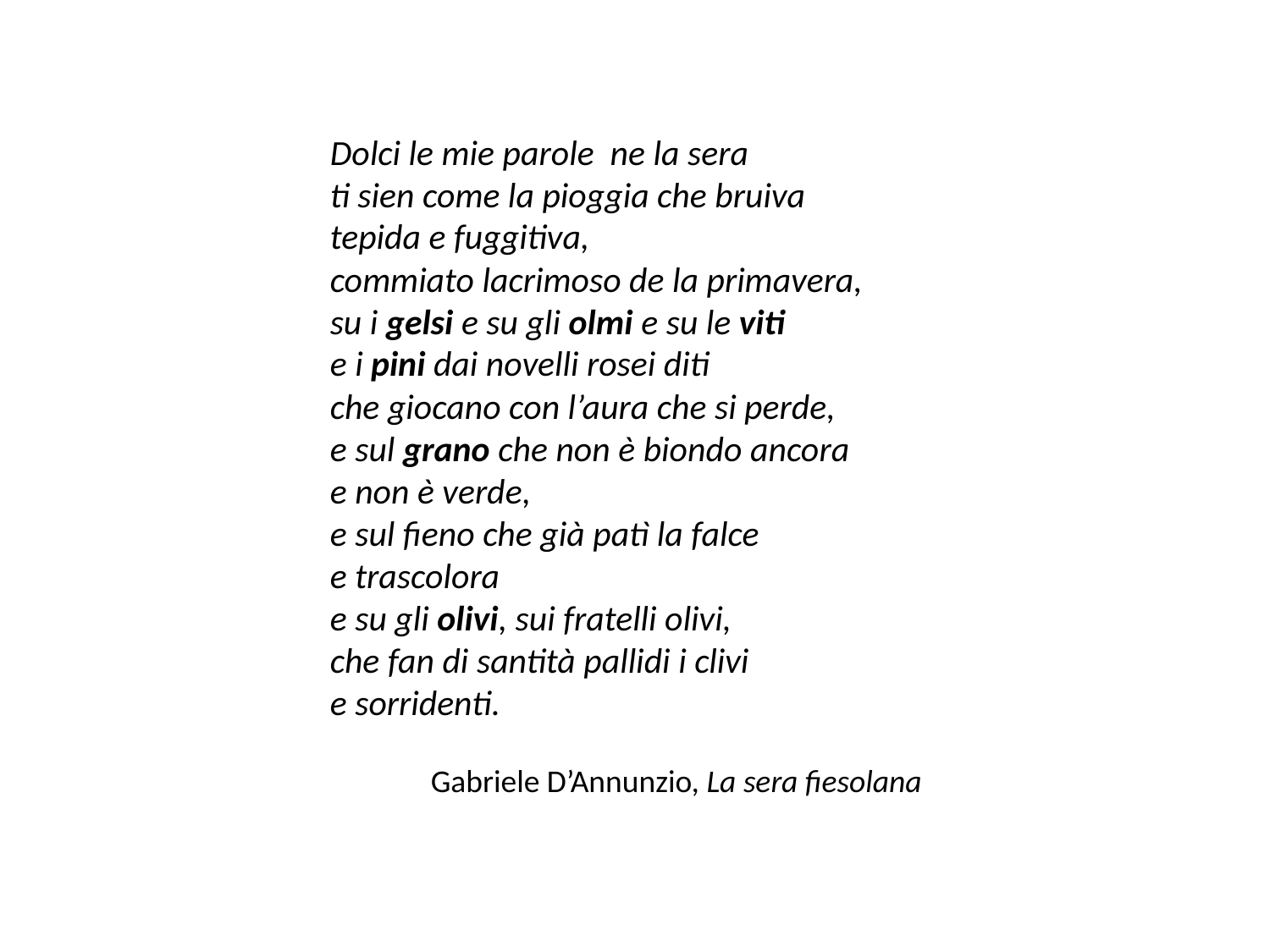

Dolci le mie parole  ne la sera
ti sien come la pioggia che bruiva
tepida e fuggitiva,
commiato lacrimoso de la primavera,
su i gelsi e su gli olmi e su le viti
e i pini dai novelli rosei diti
che giocano con l’aura che si perde,
e sul grano che non è biondo ancora
e non è verde,
e sul fieno che già patì la falce
e trascolora
e su gli olivi, sui fratelli olivi,
che fan di santità pallidi i clivi
e sorridenti.

              Gabriele D’Annunzio, La sera fiesolana